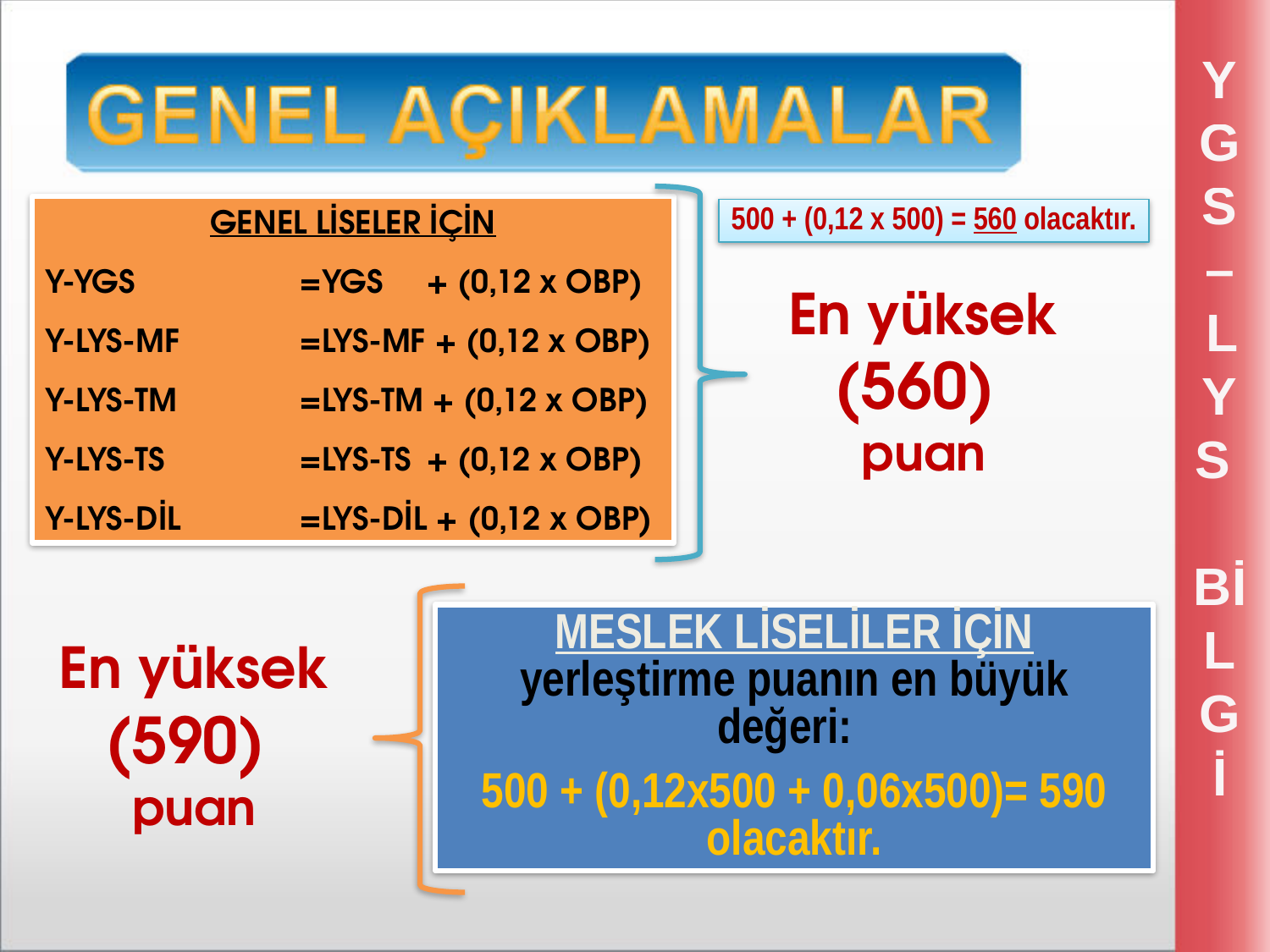

YGS – LYS

Bİ
LGİ

GENEL LİSELER İÇİN
Y-YGS 		=YGS 	+ (0,12 x OBP)
Y-LYS-MF 	=LYS-MF + (0,12 x OBP)
Y-LYS-TM 	=LYS-TM + (0,12 x OBP)
Y-LYS-TS 	=LYS-TS 	+ (0,12 x OBP)
Y-LYS-DİL 	=LYS-DİL + (0,12 x OBP)
500 + (0,12 x 500) = 560 olacaktır.
En yüksek
(560)
puan

MESLEK LİSELİLER İÇİN yerleştirme puanın en büyük değeri:

500 + (0,12x500 + 0,06x500)= 590 olacaktır.
En yüksek
(590)
puan